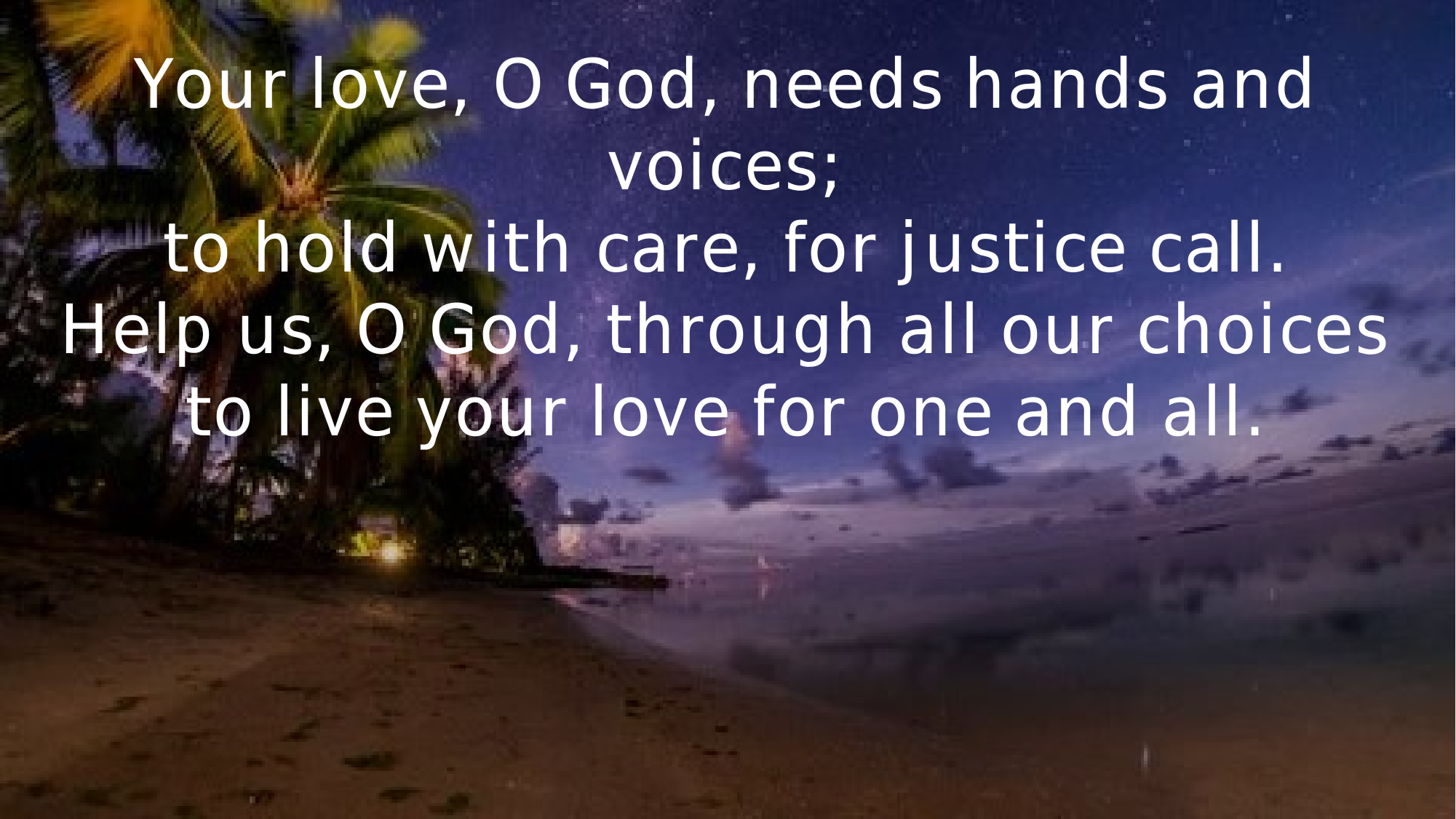

Your love, O God, needs hands and voices;
to hold with care, for justice call.
Help us, O God, through all our choices
to live your love for one and all.